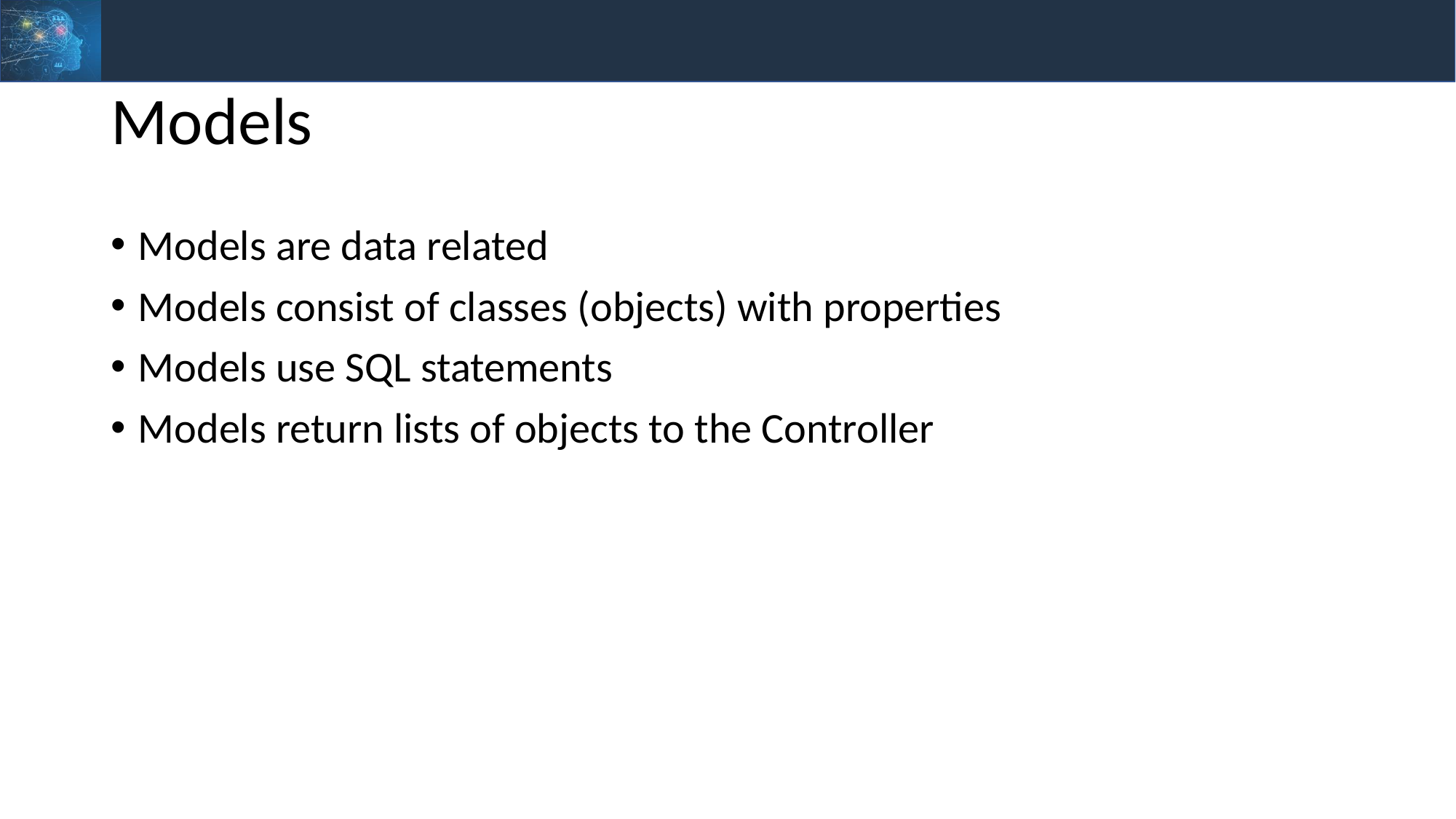

# Models
Models are data related
Models consist of classes (objects) with properties
Models use SQL statements
Models return lists of objects to the Controller